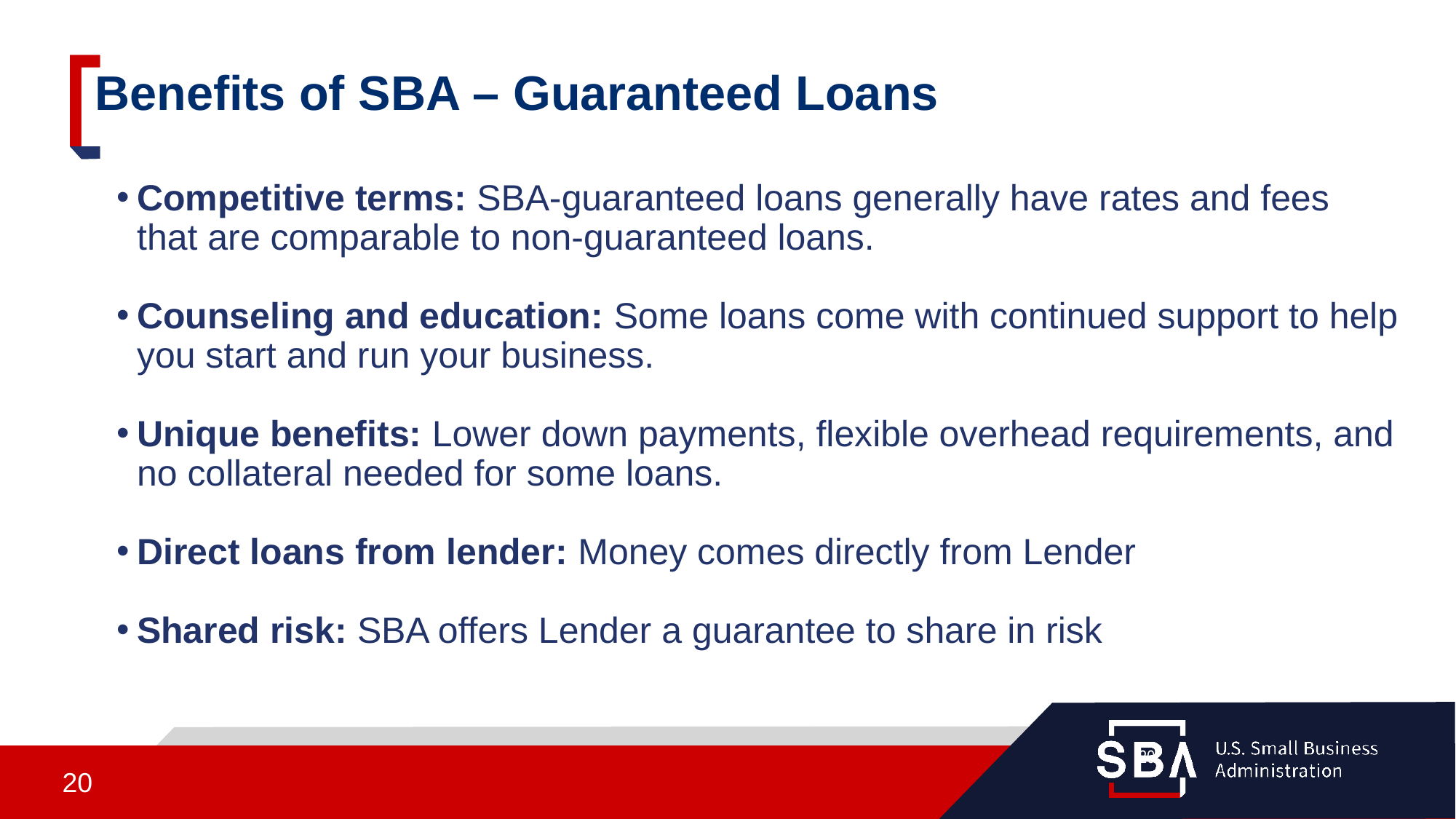

# Benefits of SBA – Guaranteed Loans

Competitive terms: SBA-guaranteed loans generally have rates and fees that are comparable to non-guaranteed loans.

Counseling and education: Some loans come with continued support to help you start and run your business.

Unique benefits: Lower down payments, flexible overhead requirements, and no collateral needed for some loans.

Direct loans from lender: Money comes directly from Lender

Shared risk: SBA offers Lender a guarantee to share in risk

20